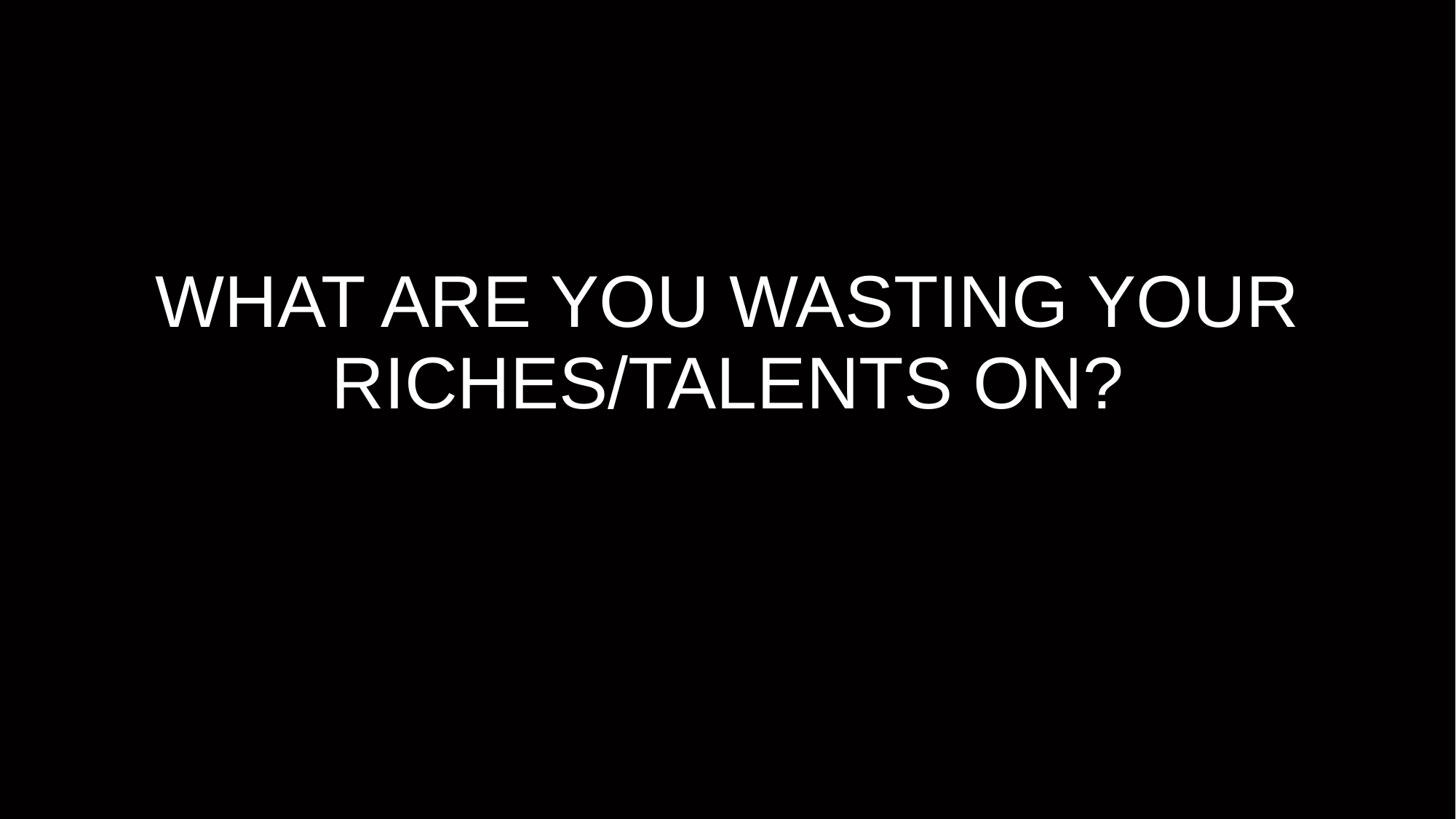

# WHAT ARE YOU WASTING YOUR RICHES/TALENTS ON?